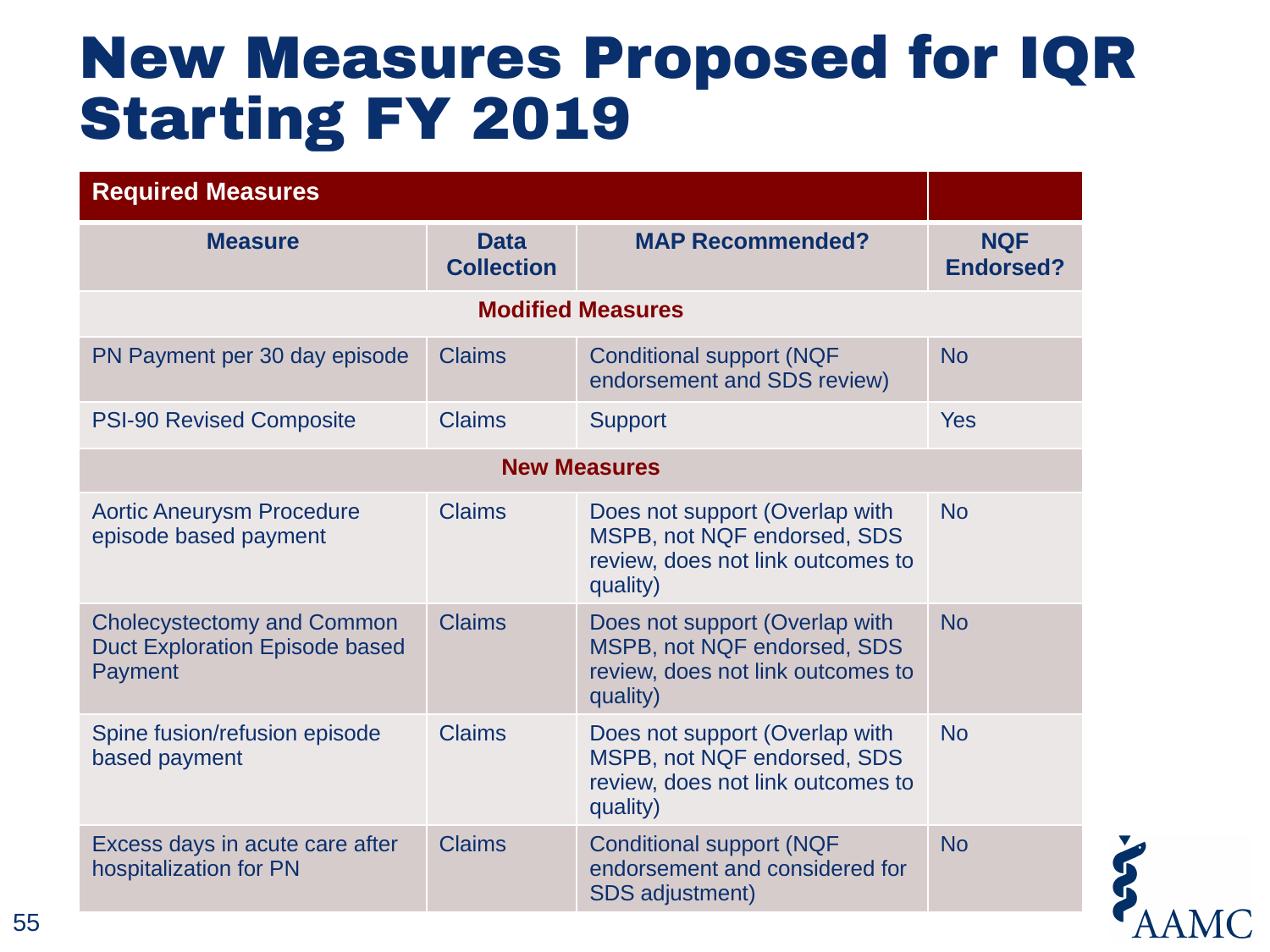

# New Measures Proposed for IQR Starting FY 2019
| Required Measures |  |  |  |
| --- | --- | --- | --- |
| Measure | Data Collection | MAP Recommended? | NQF Endorsed? |
| Modified Measures |  |  |  |
| PN Payment per 30 day episode | Claims | Conditional support (NQF endorsement and SDS review) | No |
| PSI-90 Revised Composite | Claims | Support | Yes |
| New Measures |  |  |  |
| Aortic Aneurysm Procedure episode based payment | Claims | Does not support (Overlap with MSPB, not NQF endorsed, SDS review, does not link outcomes to quality) | No |
| Cholecystectomy and Common Duct Exploration Episode based Payment | Claims | Does not support (Overlap with MSPB, not NQF endorsed, SDS review, does not link outcomes to quality) | No |
| Spine fusion/refusion episode based payment | Claims | Does not support (Overlap with MSPB, not NQF endorsed, SDS review, does not link outcomes to quality) | No |
| Excess days in acute care after hospitalization for PN | Claims | Conditional support (NQF endorsement and considered for SDS adjustment) | No |
55